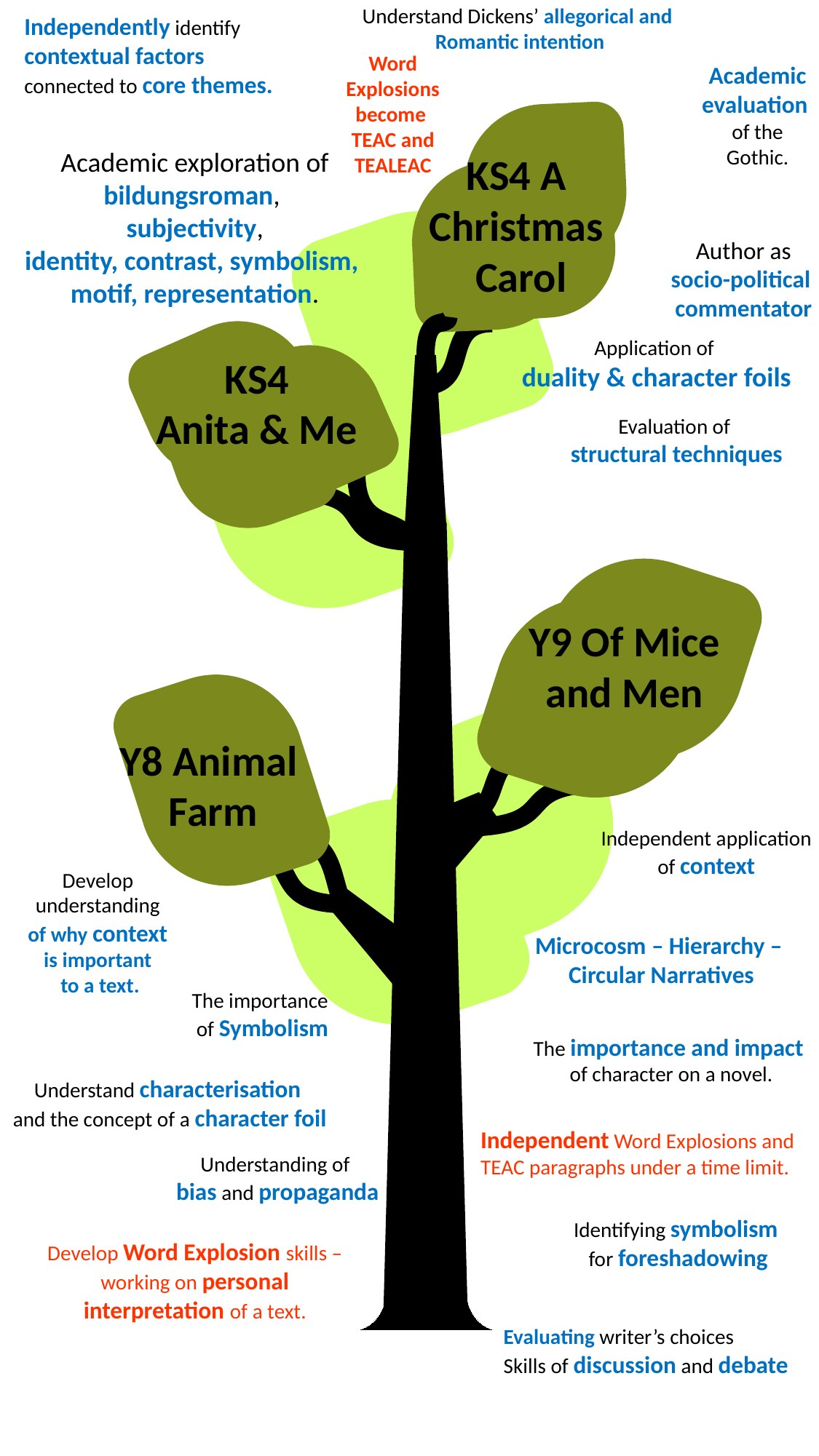

Understand Dickens’ allegorical and
 Romantic intention
Independently identify
contextual factors
connected to core themes.
Word Explosions become
TEAC and TEALEAC
Academic evaluation
of the Gothic.

Academic exploration of bildungsroman,
subjectivity,
identity, contrast, symbolism,
motif, representation.
KS4 A
Christmas
Carol

Author as socio-political
commentator

Application of
duality & character foils
KS4
Anita & Me

Evaluation of
structural techniques

Y9 Of Mice and Men

Y8 Animal
Farm

Independent application
of context
Develop
understanding
of why context
is important
to a text.

Microcosm – Hierarchy –
Circular Narratives
The importance
of Symbolism
The importance and impact
of character on a novel.
Understand characterisation
and the concept of a character foil
Independent Word Explosions and
TEAC paragraphs under a time limit.
Understanding of
bias and propaganda
Identifying symbolism
for foreshadowing
Develop Word Explosion skills – working on personal interpretation of a text.

Evaluating writer’s choices
Skills of discussion and debate